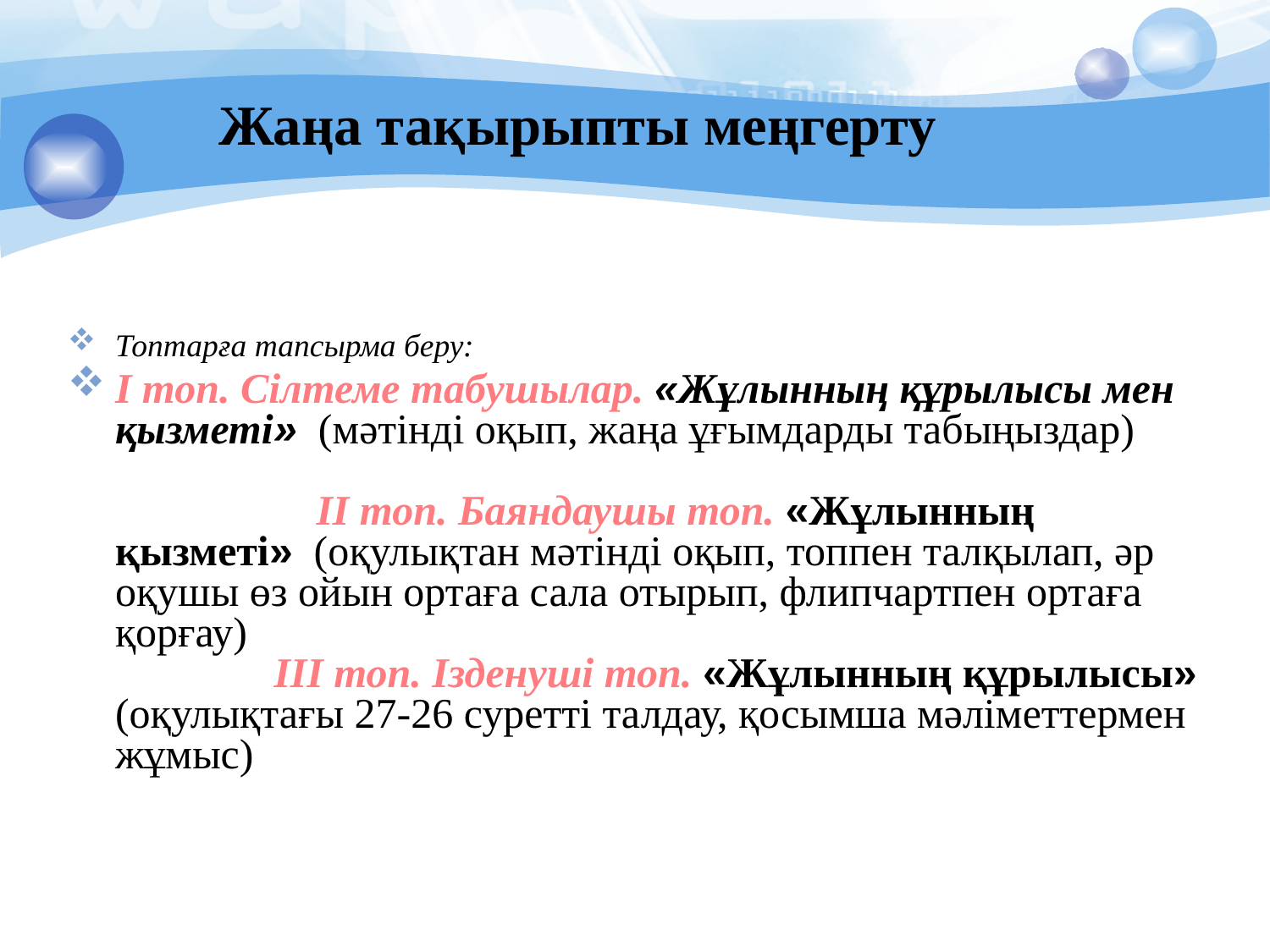

# Жаңа тақырыпты меңгерту
Топтарға тапсырма беру:
І топ. Сілтеме табушылар. «Жұлынның құрылысы мен қызметі»  (мәтінді оқып, жаңа ұғымдарды табыңыздар)                                                                                                                                   ІІ топ. Баяндаушы топ. «Жұлынның қызметі»  (оқулықтан мәтінді оқып, топпен талқылап, әр оқушы өз ойын ортаға сала отырып, флипчартпен ортаға қорғау)                                                                                                           ІІІ топ. Ізденуші топ. «Жұлынның құрылысы» (оқулықтағы 27-26 суретті талдау, қосымша мәліметтермен жұмыс)